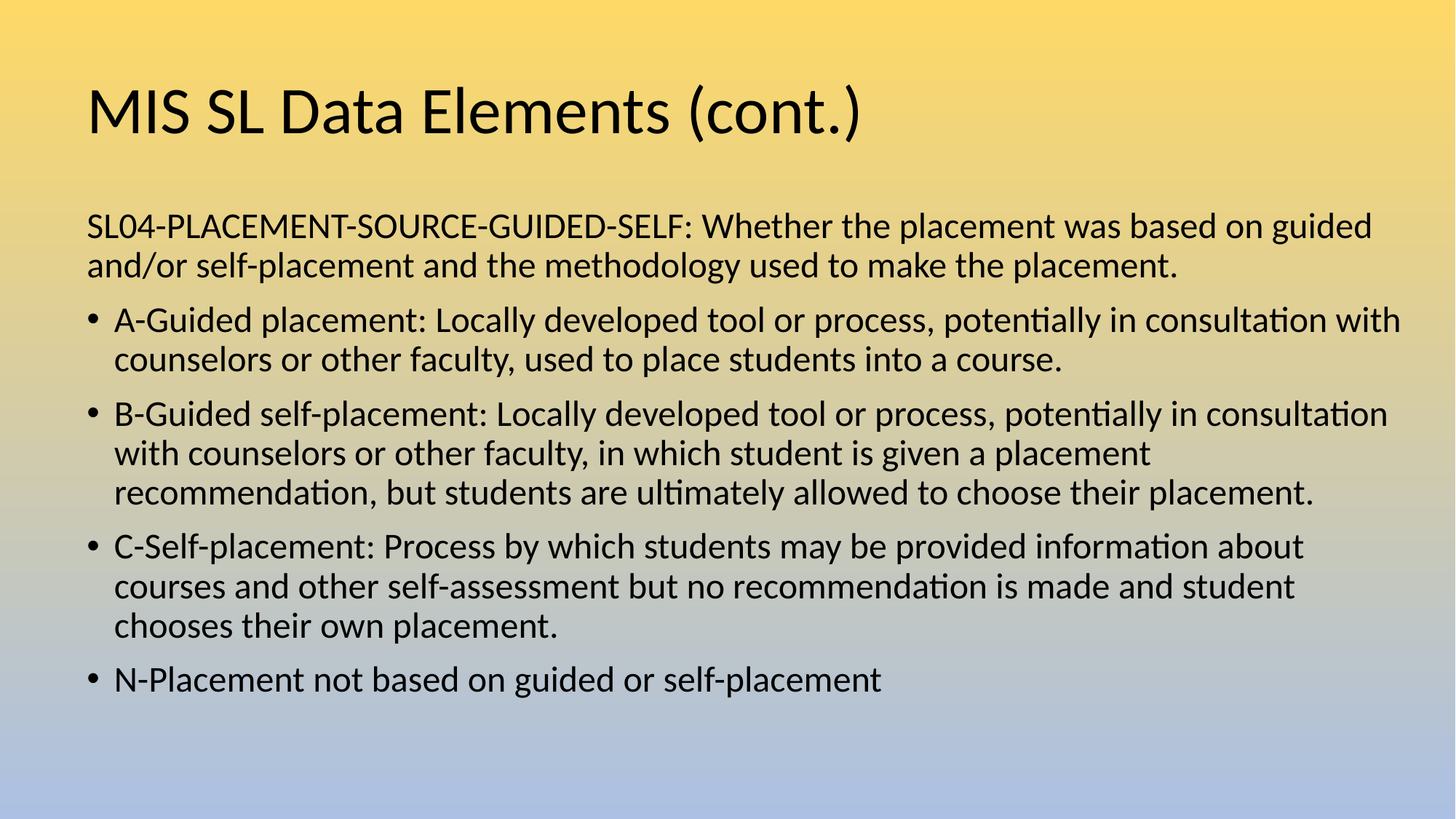

# MIS SL Data Elements (cont.)
SL04-PLACEMENT-SOURCE-GUIDED-SELF: Whether the placement was based on guided and/or self-placement and the methodology used to make the placement.
A-Guided placement: Locally developed tool or process, potentially in consultation with counselors or other faculty, used to place students into a course.
B-Guided self-placement: Locally developed tool or process, potentially in consultation with counselors or other faculty, in which student is given a placement recommendation, but students are ultimately allowed to choose their placement.
C-Self-placement: Process by which students may be provided information about courses and other self-assessment but no recommendation is made and student chooses their own placement.
N-Placement not based on guided or self-placement